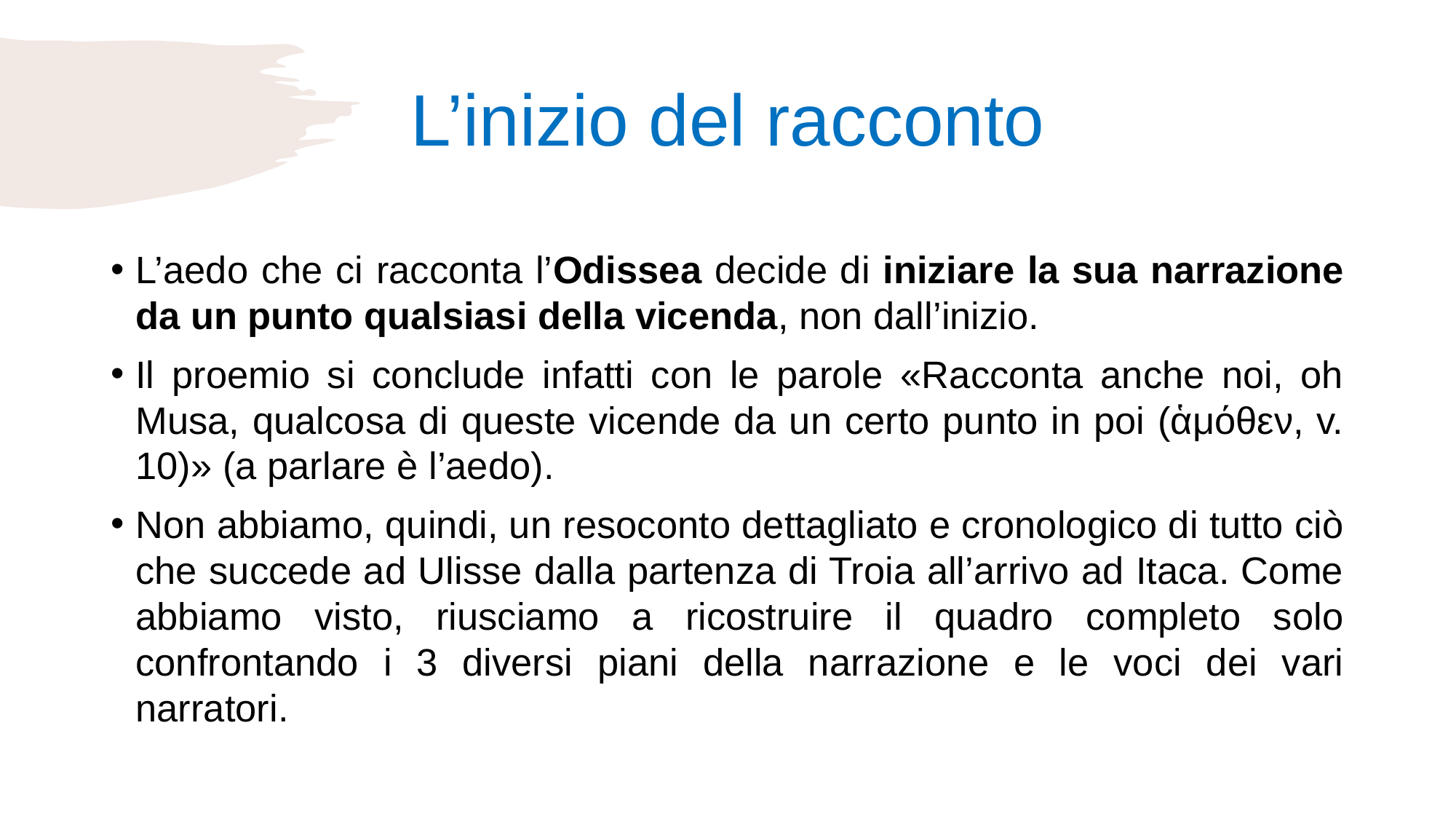

# L’inizio del racconto
L’aedo che ci racconta l’Odissea decide di iniziare la sua narrazione da un punto qualsiasi della vicenda, non dall’inizio.
Il proemio si conclude infatti con le parole «Racconta anche noi, oh Musa, qualcosa di queste vicende da un certo punto in poi (ἁμόθεν, v. 10)» (a parlare è l’aedo).
Non abbiamo, quindi, un resoconto dettagliato e cronologico di tutto ciò che succede ad Ulisse dalla partenza di Troia all’arrivo ad Itaca. Come abbiamo visto, riusciamo a ricostruire il quadro completo solo confrontando i 3 diversi piani della narrazione e le voci dei vari narratori.